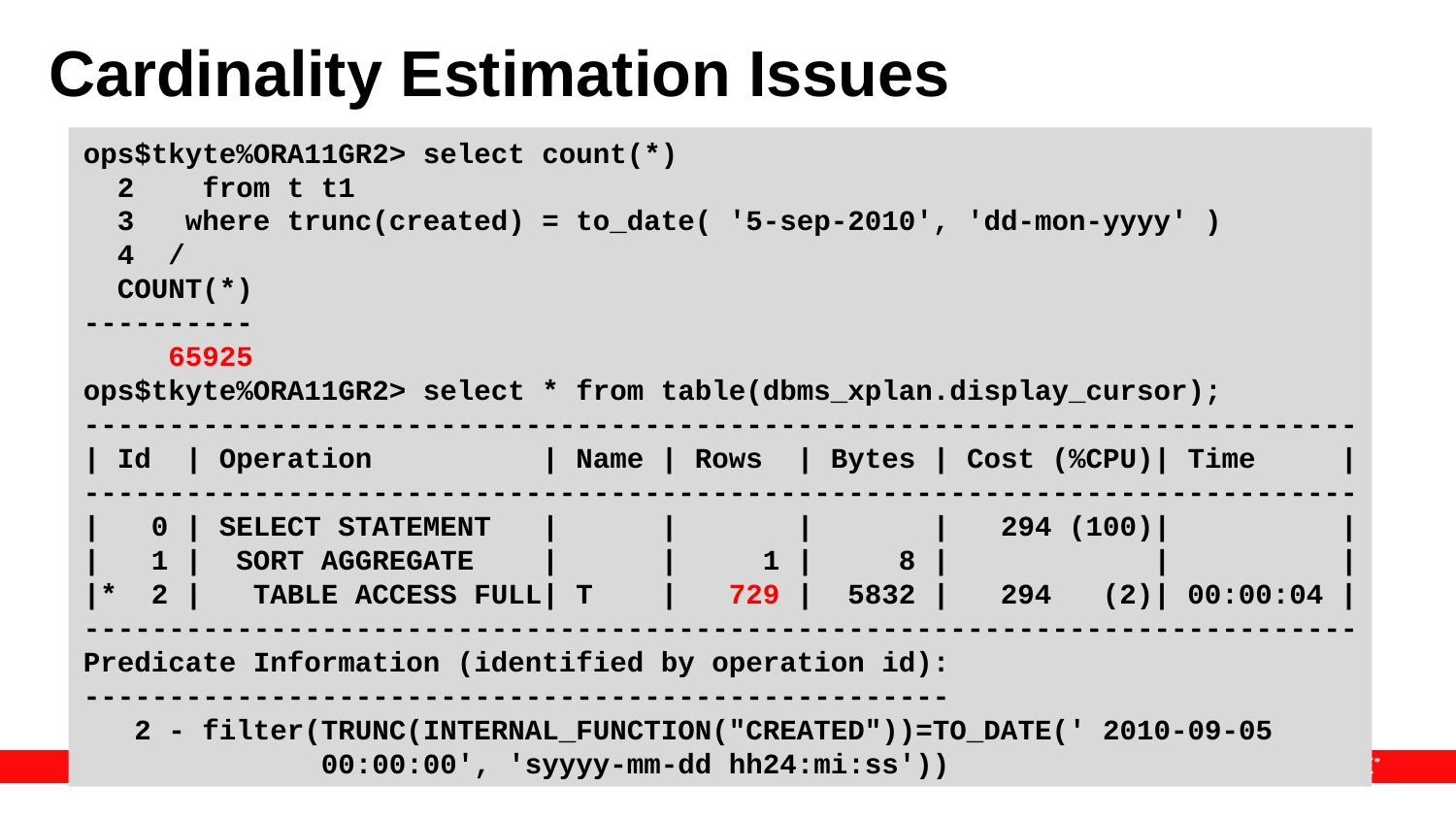

# Cardinality Estimation Issues
ops$tkyte%ORA11GR2> select count(*)
  2    from t t1
  3   where trunc(created) = to_date( '5-sep-2010', 'dd-mon-yyyy' )
  4  /
  COUNT(*)
----------
     65925
ops$tkyte%ORA11GR2> select * from table(dbms_xplan.display_cursor);
---------------------------------------------------------------------------
| Id  | Operation          | Name | Rows  | Bytes | Cost (%CPU)| Time     |
---------------------------------------------------------------------------
|   0 | SELECT STATEMENT   |      |       |       |   294 (100)|          |
|   1 |  SORT AGGREGATE    |      |     1 |     8 |            |          |
|*  2 |   TABLE ACCESS FULL| T    |   729 |  5832 |   294   (2)| 00:00:04 |
---------------------------------------------------------------------------
Predicate Information (identified by operation id):
---------------------------------------------------
   2 - filter(TRUNC(INTERNAL_FUNCTION("CREATED"))=TO_DATE(' 2010-09-05
              00:00:00', 'syyyy-mm-dd hh24:mi:ss'))